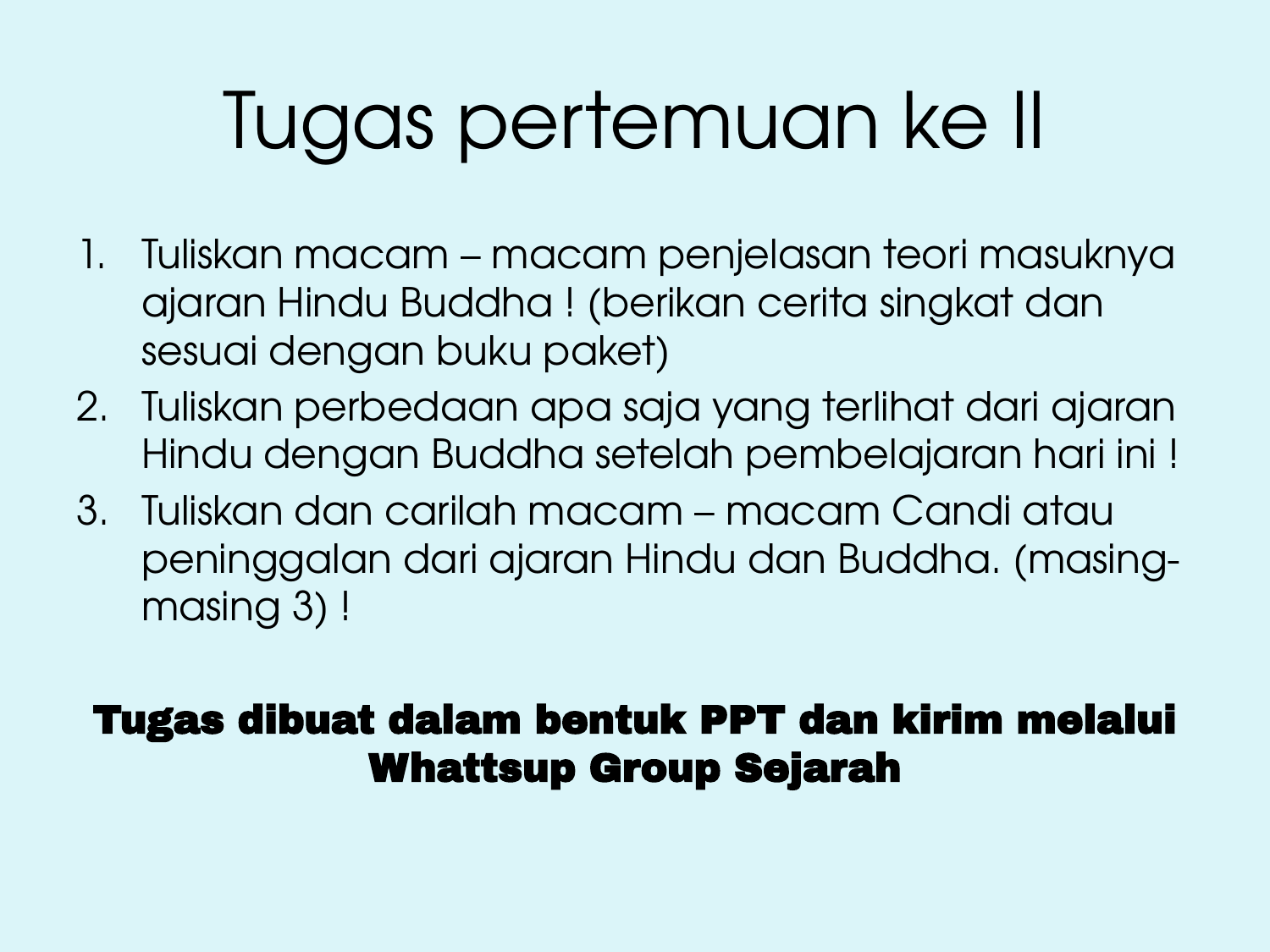

# Tugas pertemuan ke II
Tuliskan macam – macam penjelasan teori masuknya ajaran Hindu Buddha ! (berikan cerita singkat dan sesuai dengan buku paket)
Tuliskan perbedaan apa saja yang terlihat dari ajaran Hindu dengan Buddha setelah pembelajaran hari ini !
Tuliskan dan carilah macam – macam Candi atau peninggalan dari ajaran Hindu dan Buddha. (masing-masing 3) !

Tugas dibuat dalam bentuk PPT dan kirim melalui Whattsup Group Sejarah